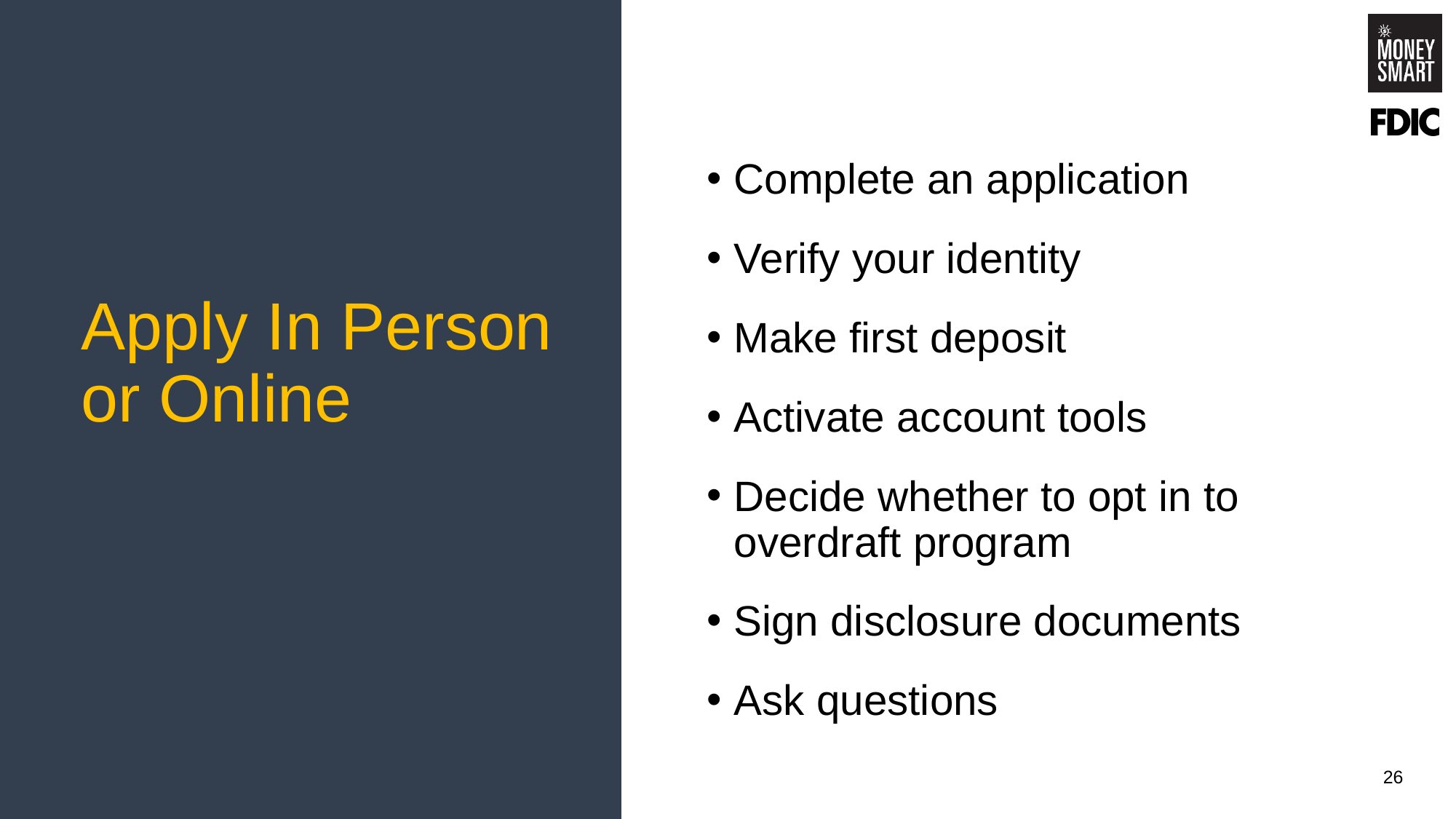

# Apply In Person or Online
Complete an application
Verify your identity
Make first deposit
Activate account tools
Decide whether to opt in to overdraft program
Sign disclosure documents
Ask questions
26